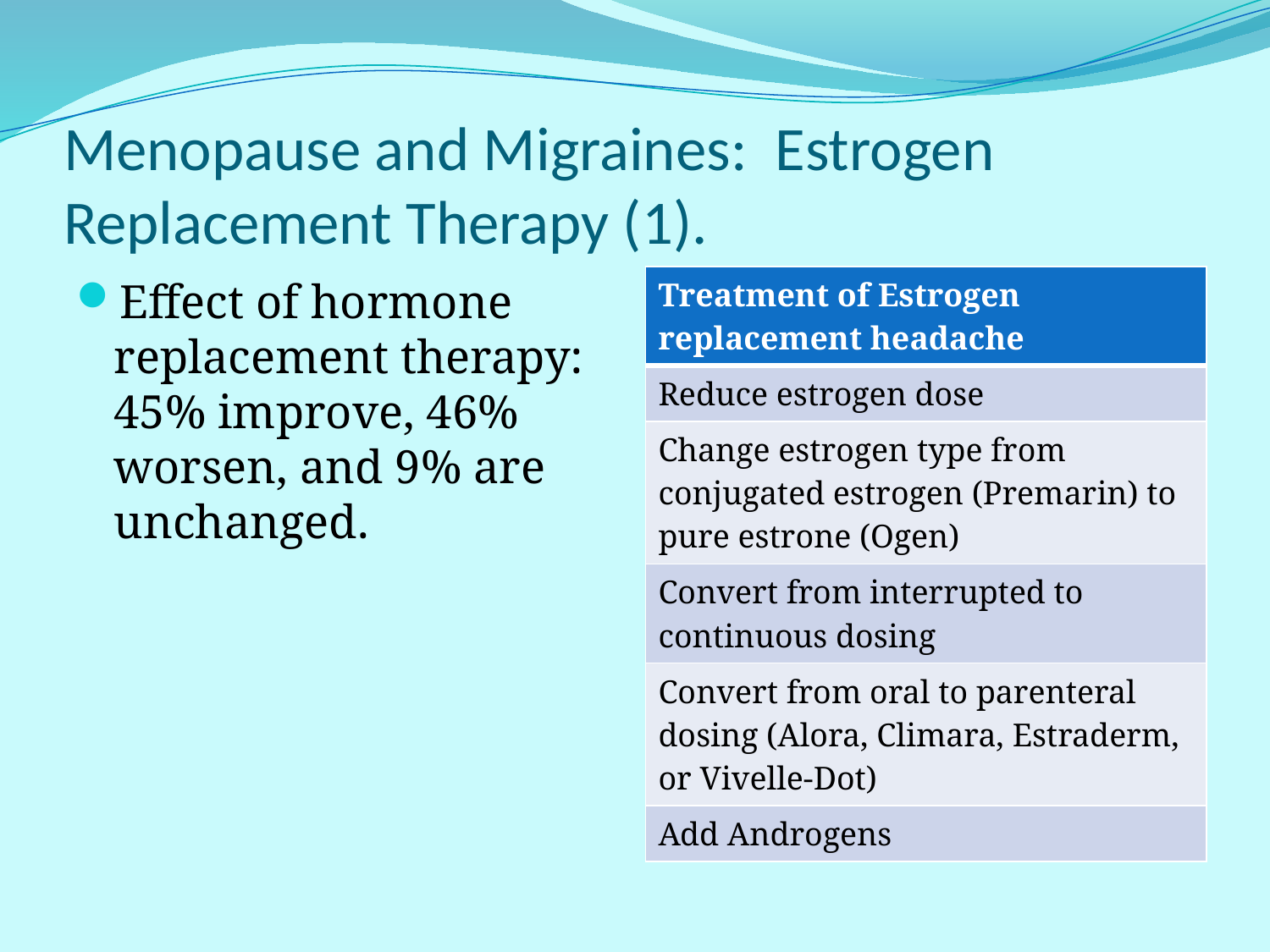

# Menopause and Migraines:  Estrogen Replacement Therapy (1).
Effect of hormone replacement therapy:  45% improve, 46% worsen, and 9% are unchanged.
| Treatment of Estrogen replacement headache |
| --- |
| Reduce estrogen dose |
| Change estrogen type from conjugated estrogen (Premarin) to pure estrone (Ogen) |
| Convert from interrupted to continuous dosing |
| Convert from oral to parenteral dosing (Alora, Climara, Estraderm, or Vivelle-Dot) |
| Add Androgens |